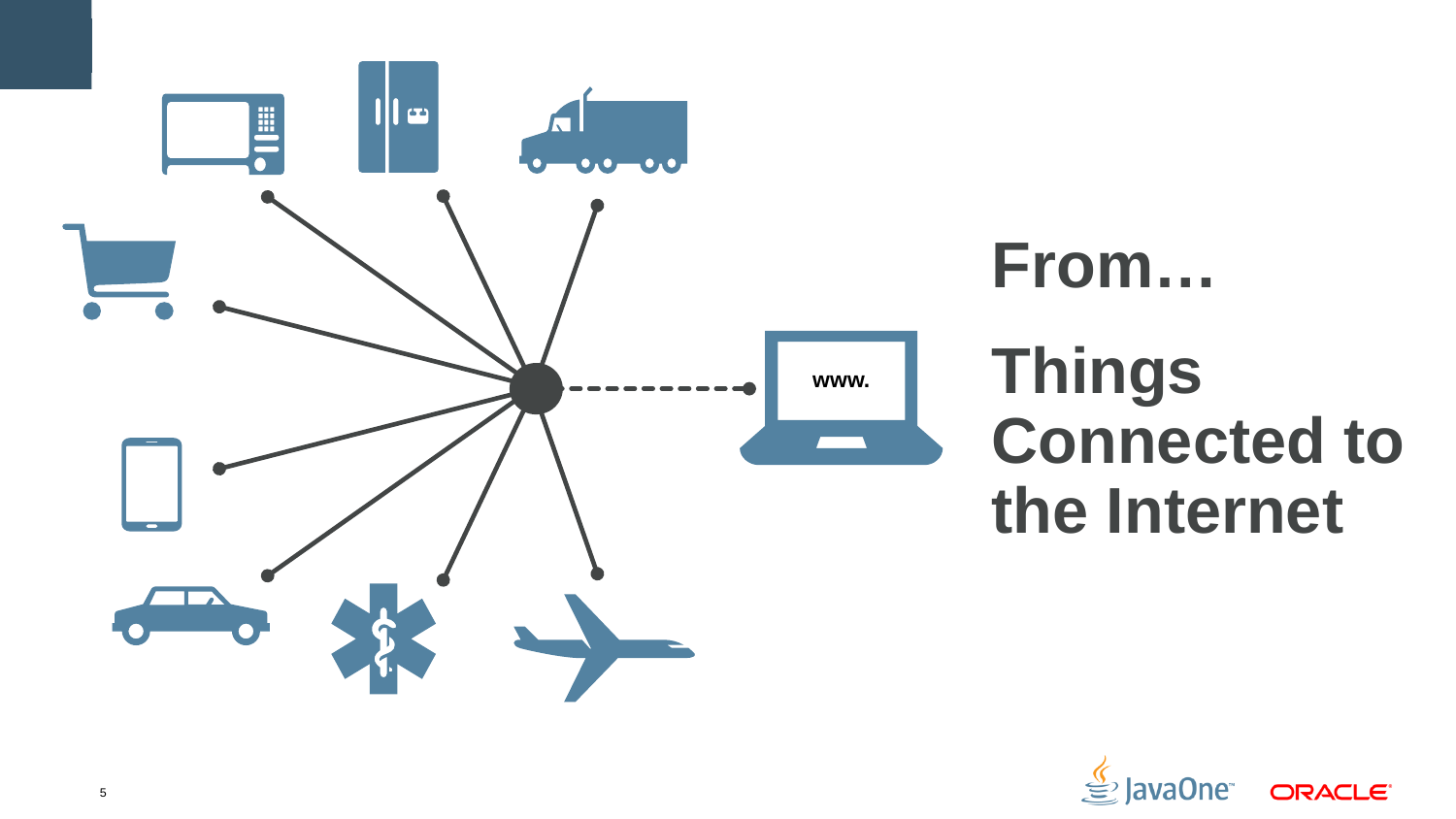

From…
Things  Connected to the Internet

www.